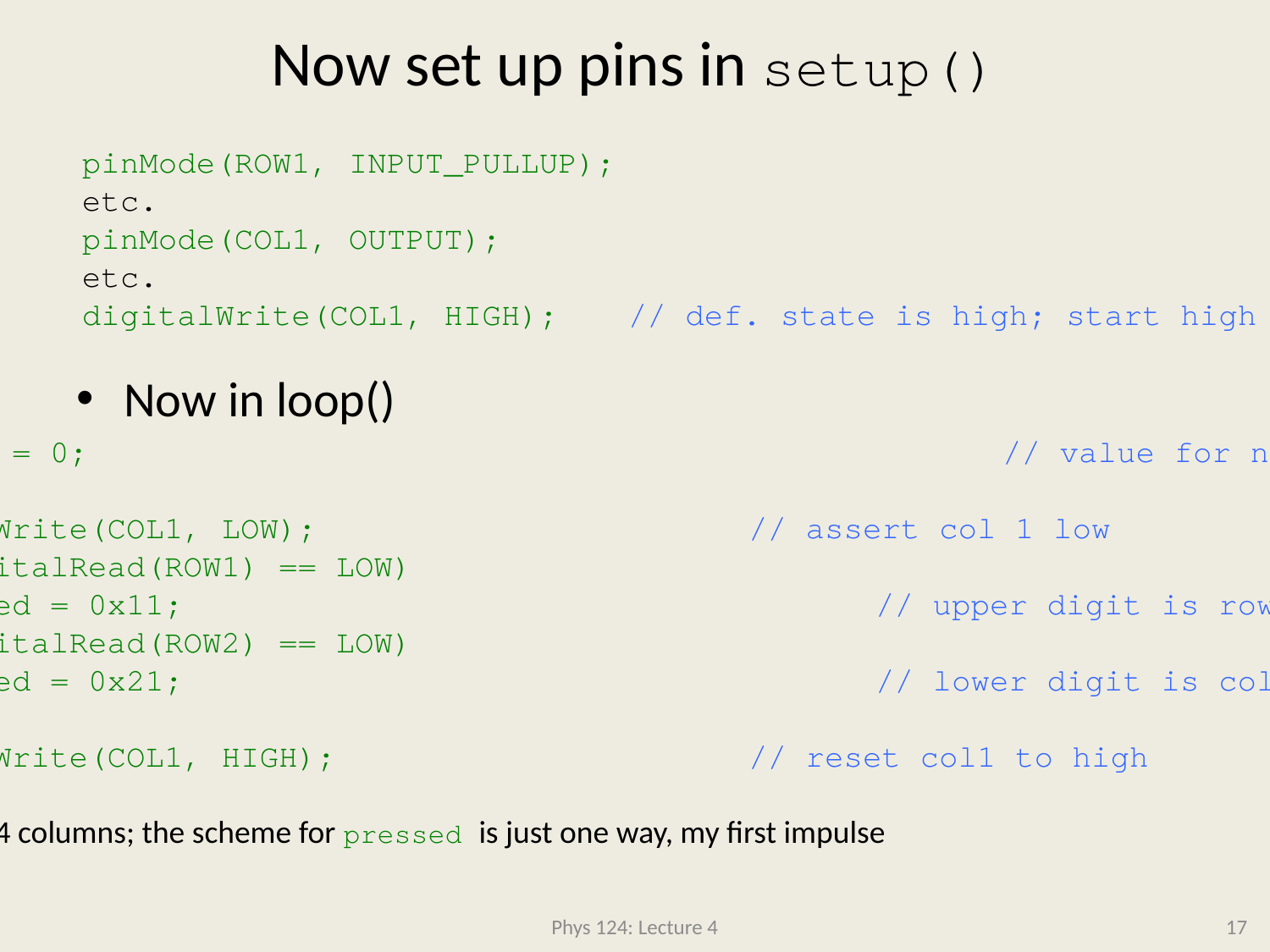

# Now set up pins in setup()
pinMode(ROW1, INPUT_PULLUP);
etc.
pinMode(COL1, OUTPUT);
etc.
digitalWrite(COL1, HIGH); 	  // def. state is high; start high
Now in loop()
pressed = 0;  				  			// value for no press

digitalWrite(COL1, LOW);				// assert col 1 low
if (digitalRead(ROW1) == LOW)
  pressed = 0x11;						// upper digit is row
if (digitalRead(ROW2) == LOW)
  pressed = 0x21;						// lower digit is col
etc.
digitalWrite(COL1, HIGH);				// reset col1 to high

etc. for all 4 columns; the scheme for pressed is just one way, my first impulse
Phys 124: Lecture 4
17